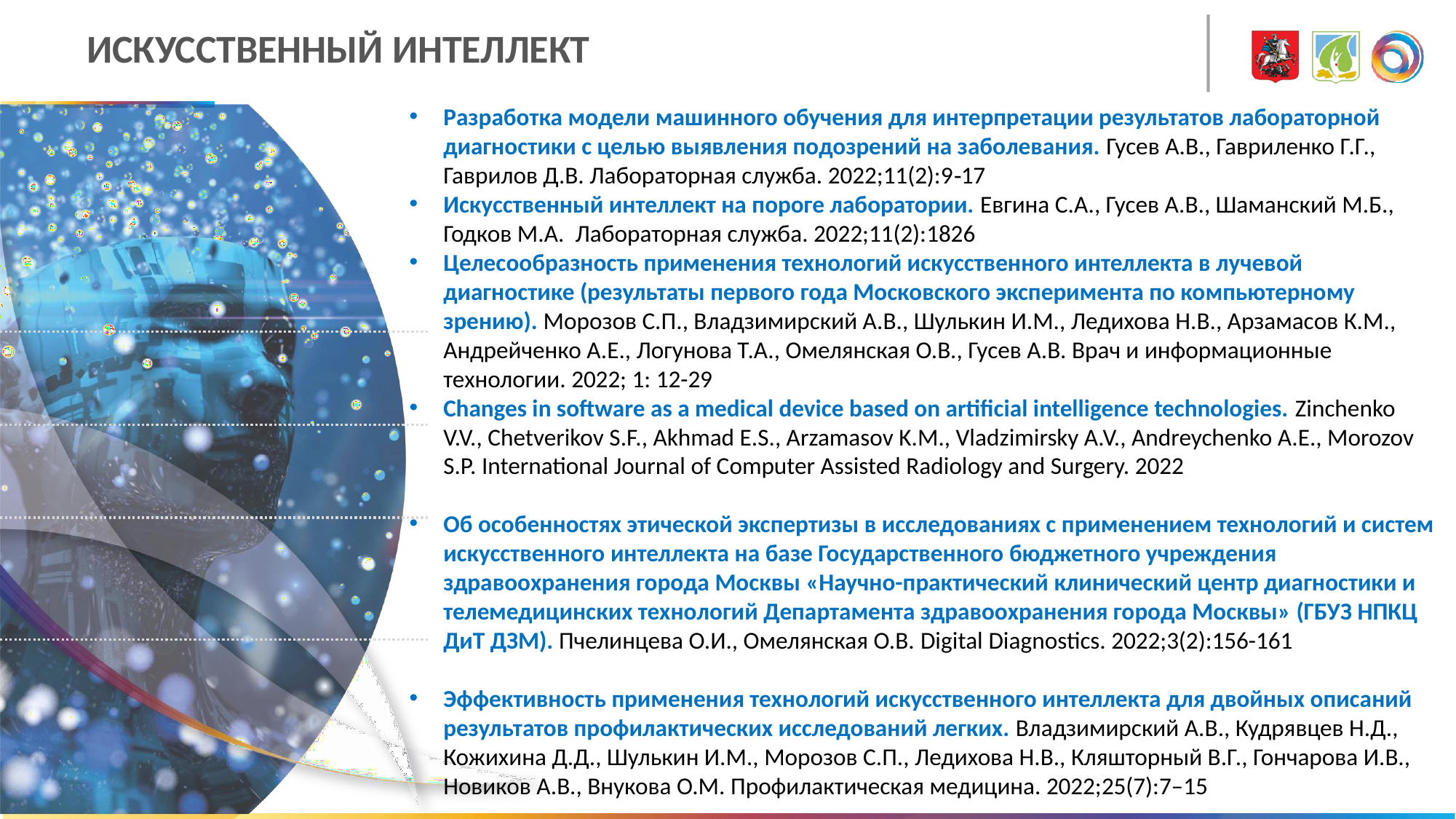

# ИСКУССТВЕННЫЙ ИНТЕЛЛЕКТ
Разработка модели машинного обучения для интерпретации результатов лабораторной диагностики с целью выявления подозрений на заболевания. Гусев А.В., Гавриленко Г.Г., Гаврилов Д.В. Лабораторная служба. 2022;11(2):9‑17
Искусственный интеллект на пороге лаборатории. Евгина С.А., Гусев А.В., Шаманский М.Б., Годков М.А.  Лабораторная служба. 2022;11(2):1826
Целесообразность применения технологий искусственного интеллекта в лучевой диагностике (результаты первого года Московского эксперимента по компьютерному зрению). Морозов С.П., Владзимирский А.В., Шулькин И.М., Ледихова Н.В., Арзамасов К.М., Андрейченко А.Е., Логунова Т.А., Омелянская О.В., Гусев А.В. Врач и информационные технологии. 2022; 1: 12-29
Changes in software as a medical device based on artificial intelligence technologies. Zinchenko V.V., Chetverikov S.F., Akhmad E.S., Arzamasov K.M., Vladzimirsky A.V., Andreychenko A.E., Morozov S.P. International Journal of Computer Assisted Radiology and Surgery. 2022

Об особенностях этической экспертизы в исследованиях с применением технологий и систем искусственного интеллекта на базе Государственного бюджетного учреждения здравоохранения города Москвы «Научно-практический клинический центр диагностики и телемедицинских технологий Департамента здравоохранения города Москвы» (ГБУЗ НПКЦ ДиТ ДЗМ). Пчелинцева О.И., Омелянская О.В. Digital Diagnostics. 2022;3(2):156-161

Эффективность применения технологий искусственного интеллекта для двойных описаний результатов профилактических исследований легких. Владзимирский А.В., Кудрявцев Н.Д., Кожихина Д.Д., Шулькин И.М., Морозов С.П., Ледихова Н.В., Кляшторный В.Г., Гончарова И.В., Новиков А.В., Внукова О.М. Профилактическая медицина. 2022;25(7):7–15